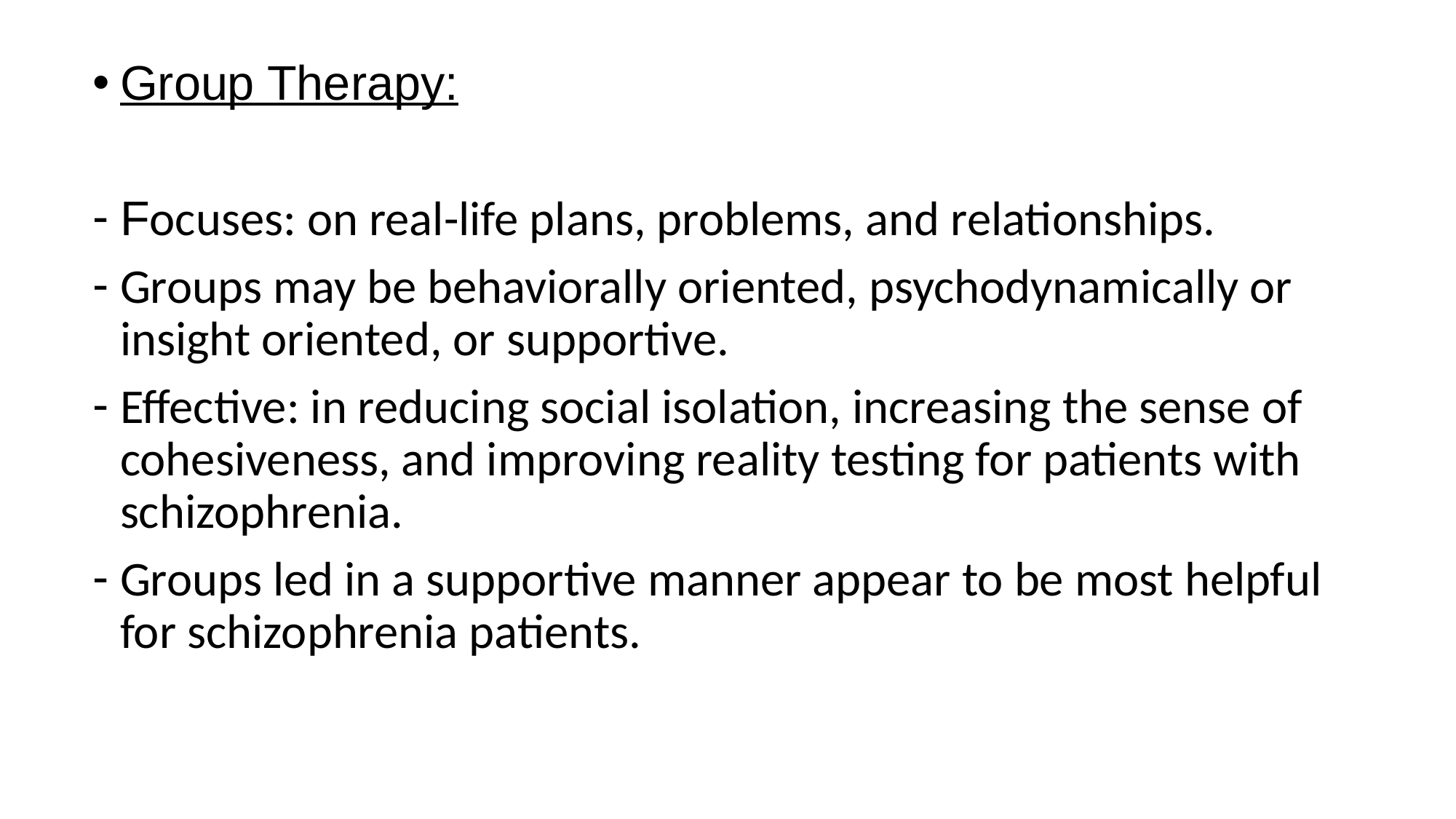

Group Therapy:

Focuses: on real-life plans, problems, and relationships.
Groups may be behaviorally oriented, psychodynamically or insight oriented, or supportive.
Effective: in reducing social isolation, increasing the sense of cohesiveness, and improving reality testing for patients with schizophrenia.
Groups led in a supportive manner appear to be most helpful for schizophrenia patients.